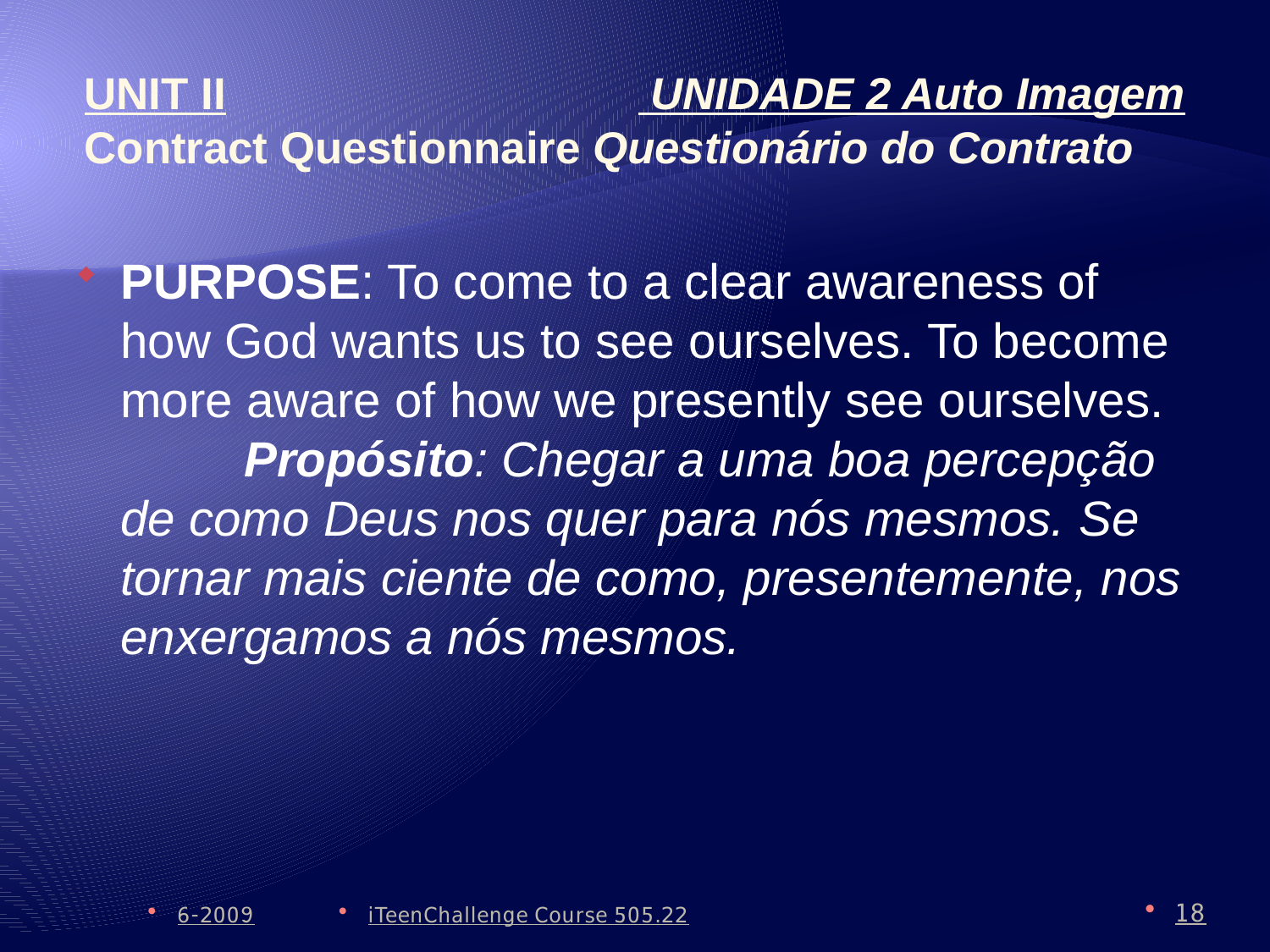

# UNIT II                                  UNIDADE 2 Auto Imagem Contract Questionnaire Questionário do Contrato
PURPOSE: To come to a clear awareness of how God wants us to see ourselves. To become more aware of how we presently see ourselves.            Propósito: Chegar a uma boa percepção de como Deus nos quer para nós mesmos. Se tornar mais ciente de como, presentemente, nos enxergamos a nós mesmos.
6-2009
iTeenChallenge Course 505.22
18